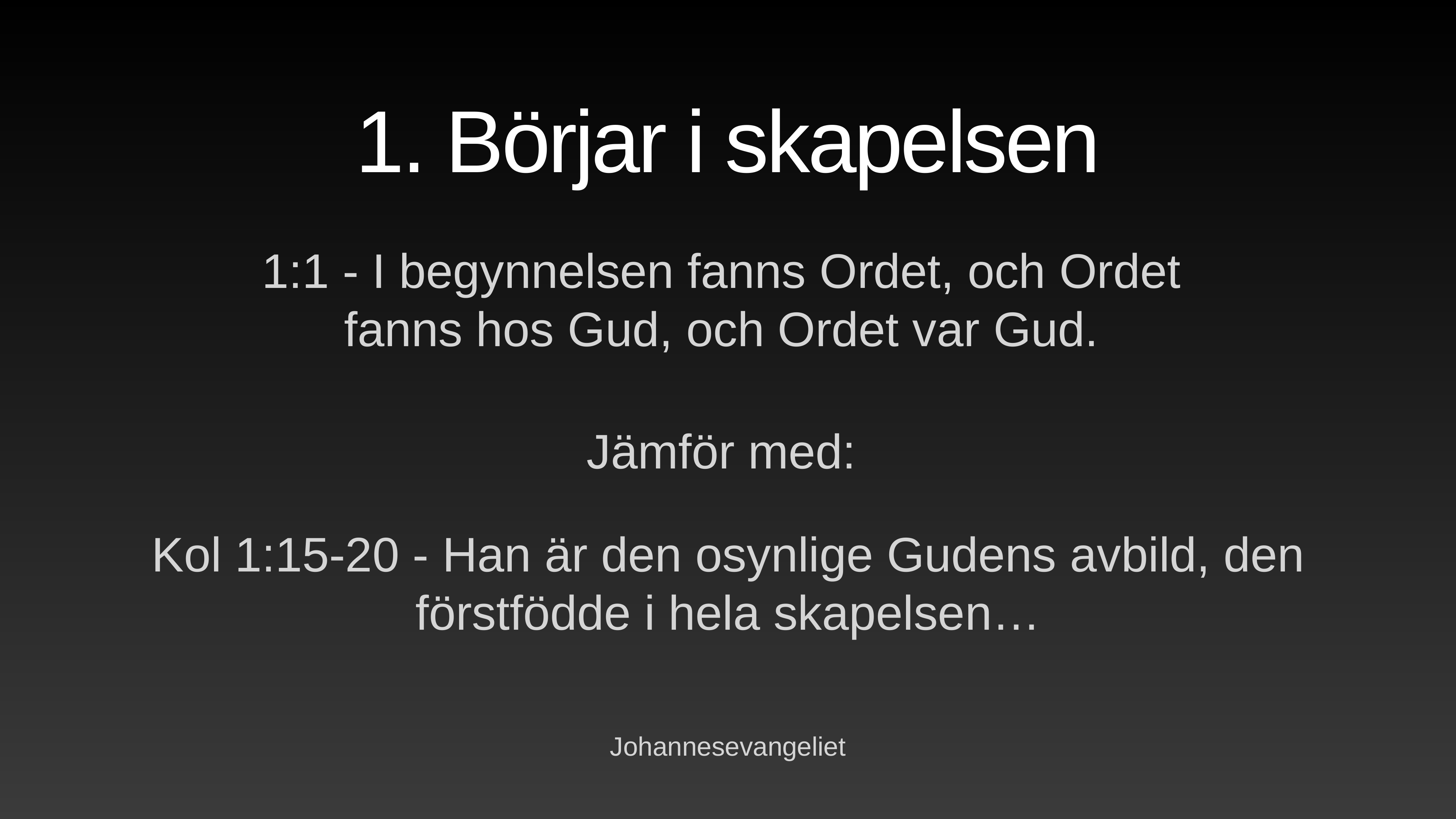

# 1. Börjar i skapelsen
1:1 - I begynnelsen fanns Ordet, och Ordet
fanns hos Gud, och Ordet var Gud.
Jämför med:
Kol 1:15-20 - Han är den osynlige Gudens avbild, den förstfödde i hela skapelsen…
Johannesevangeliet